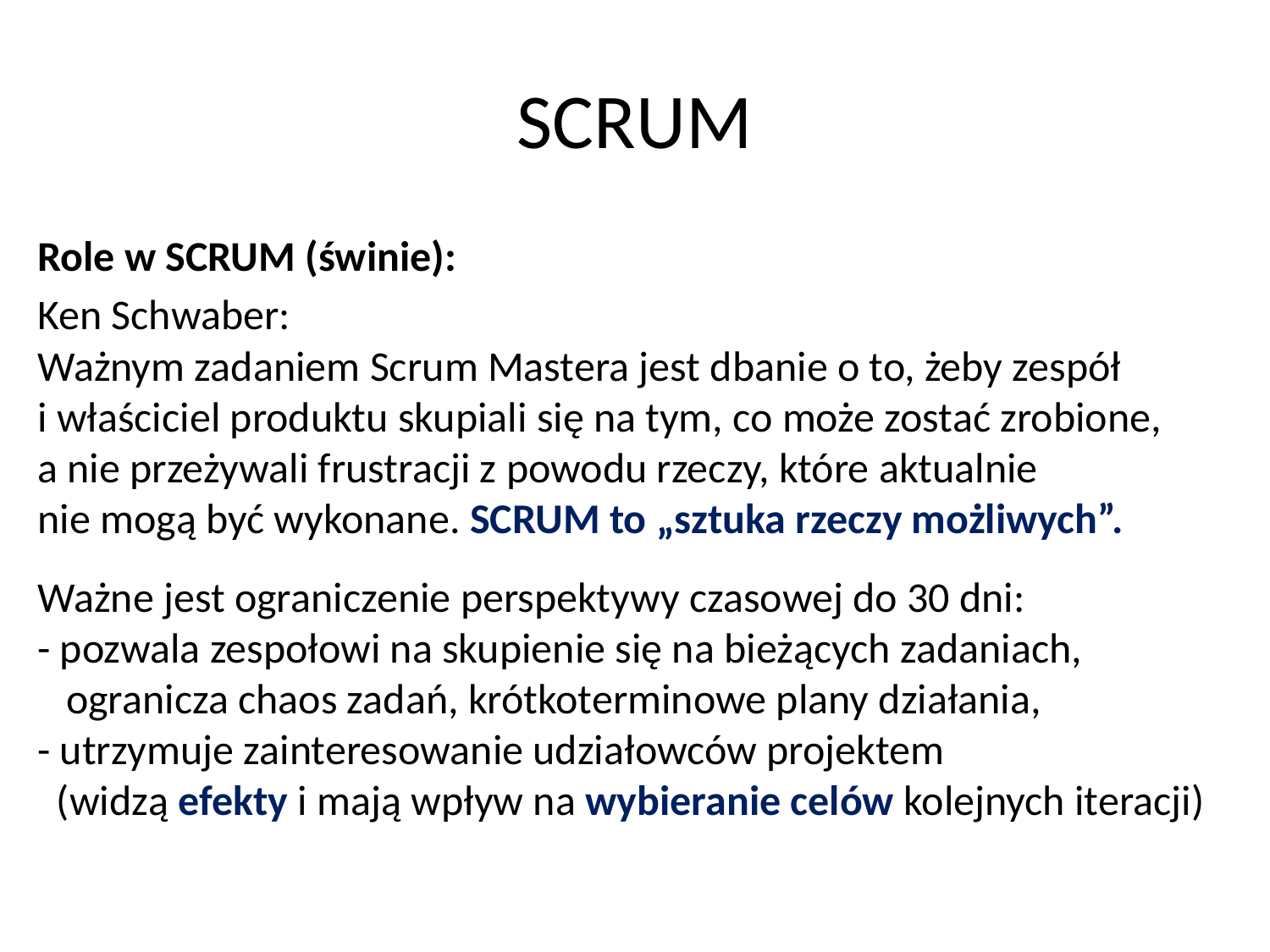

# SCRUM
Role w SCRUM (świnie):
Ken Schwaber:
Ważnym zadaniem Scrum Mastera jest dbanie o to, żeby zespół
i właściciel produktu skupiali się na tym, co może zostać zrobione,
a nie przeżywali frustracji z powodu rzeczy, które aktualnie
nie mogą być wykonane. SCRUM to „sztuka rzeczy możliwych”.

Ważne jest ograniczenie perspektywy czasowej do 30 dni:
- pozwala zespołowi na skupienie się na bieżących zadaniach,
   ogranicza chaos zadań, krótkoterminowe plany działania,
- utrzymuje zainteresowanie udziałowców projektem
  (widzą efekty i mają wpływ na wybieranie celów kolejnych iteracji)